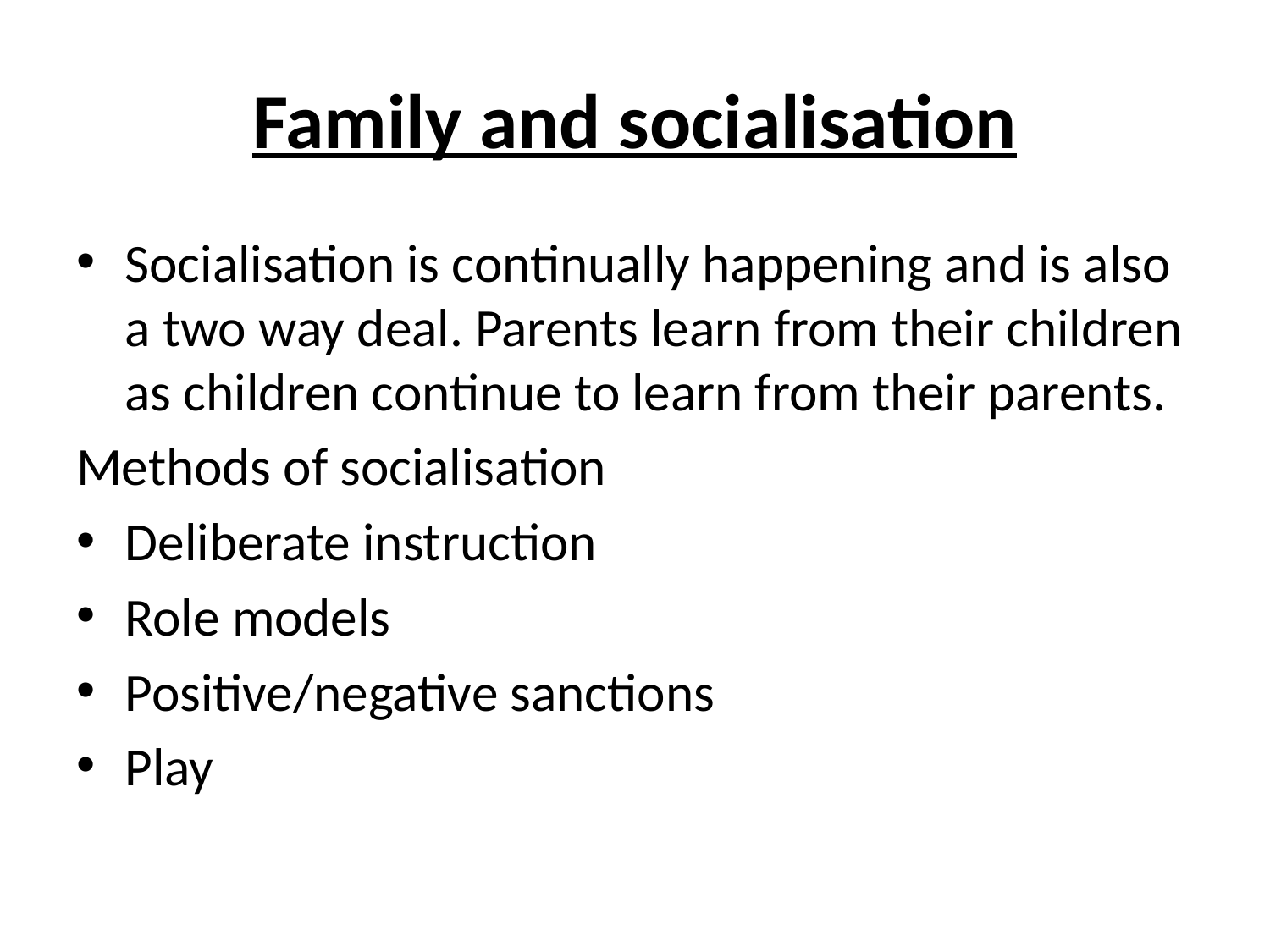

# Family and socialisation
Socialisation is continually happening and is also a two way deal. Parents learn from their children as children continue to learn from their parents.
Methods of socialisation
Deliberate instruction
Role models
Positive/negative sanctions
Play